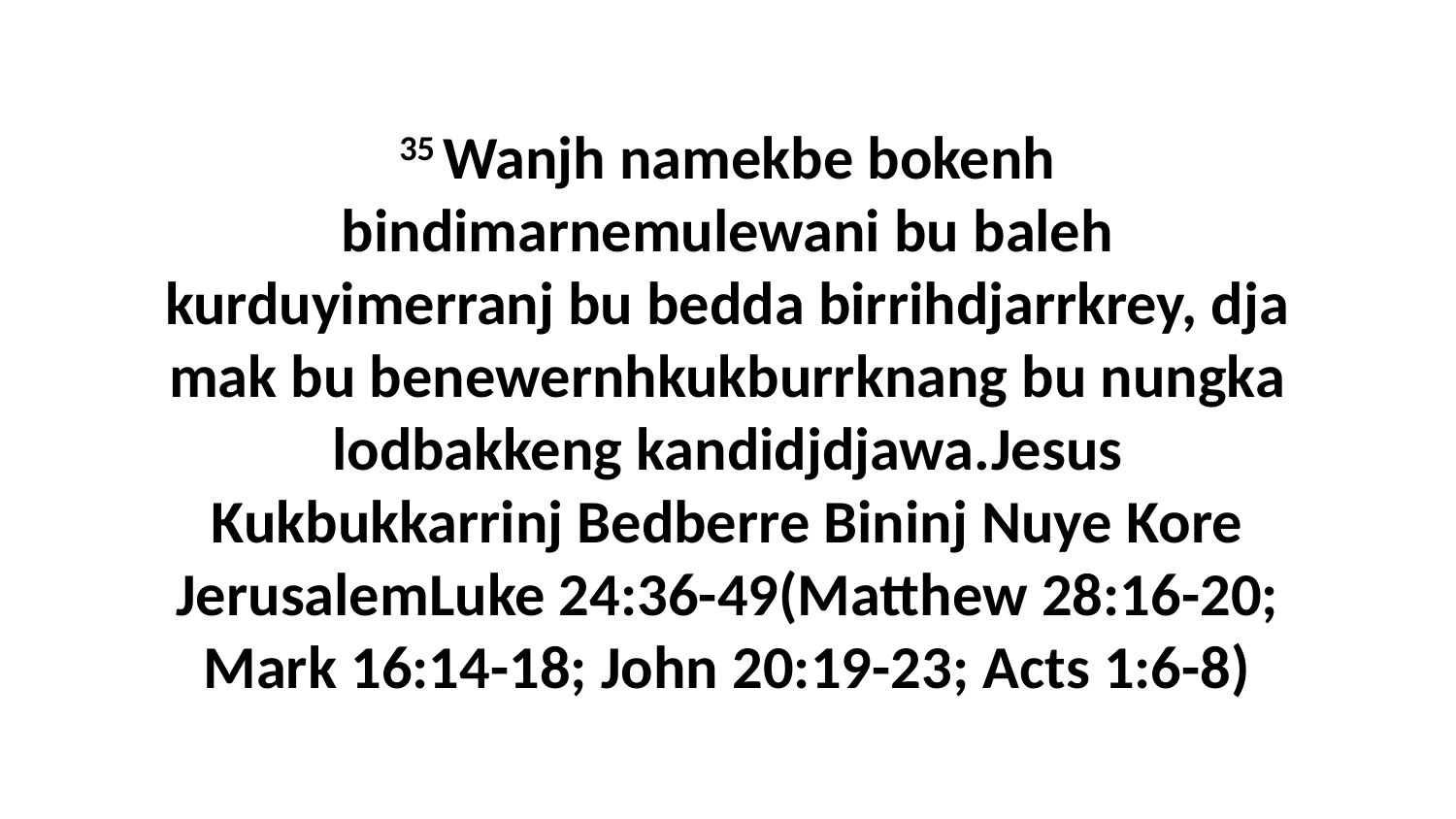

35 Wanjh namekbe bokenh bindimarnemulewani bu baleh kurduyimerranj bu bedda birrihdjarrkrey, dja mak bu benewernhkukburrknang bu nungka lodbakkeng kandidjdjawa.Jesus Kukbukkarrinj Bedberre Bininj Nuye Kore JerusalemLuke 24:36-49(Matthew 28:16-20; Mark 16:14-18; John 20:19-23; Acts 1:6-8)